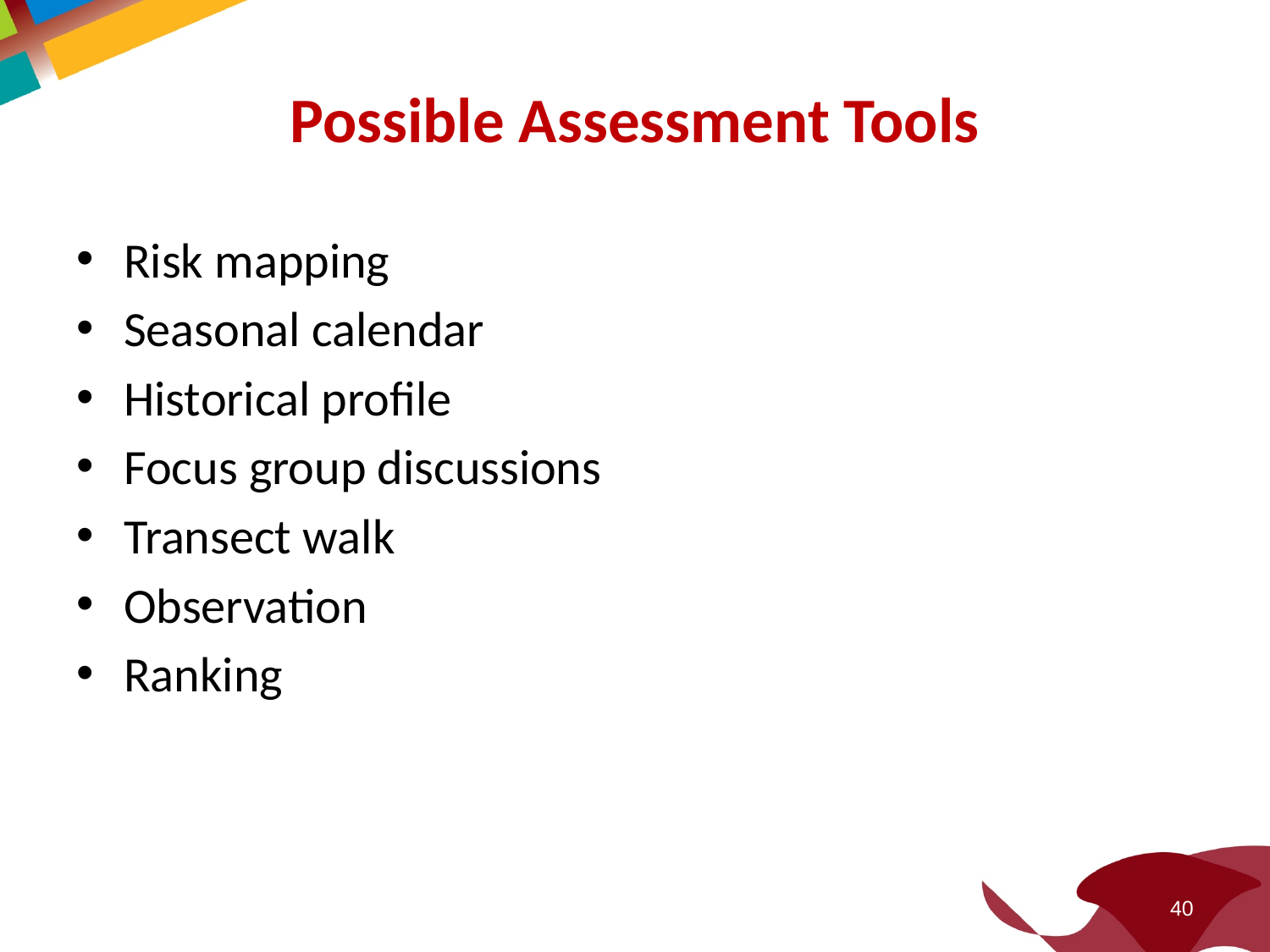

# Possible Assessment Tools
Risk mapping
Seasonal calendar
Historical profile
Focus group discussions
Transect walk
Observation
Ranking
40